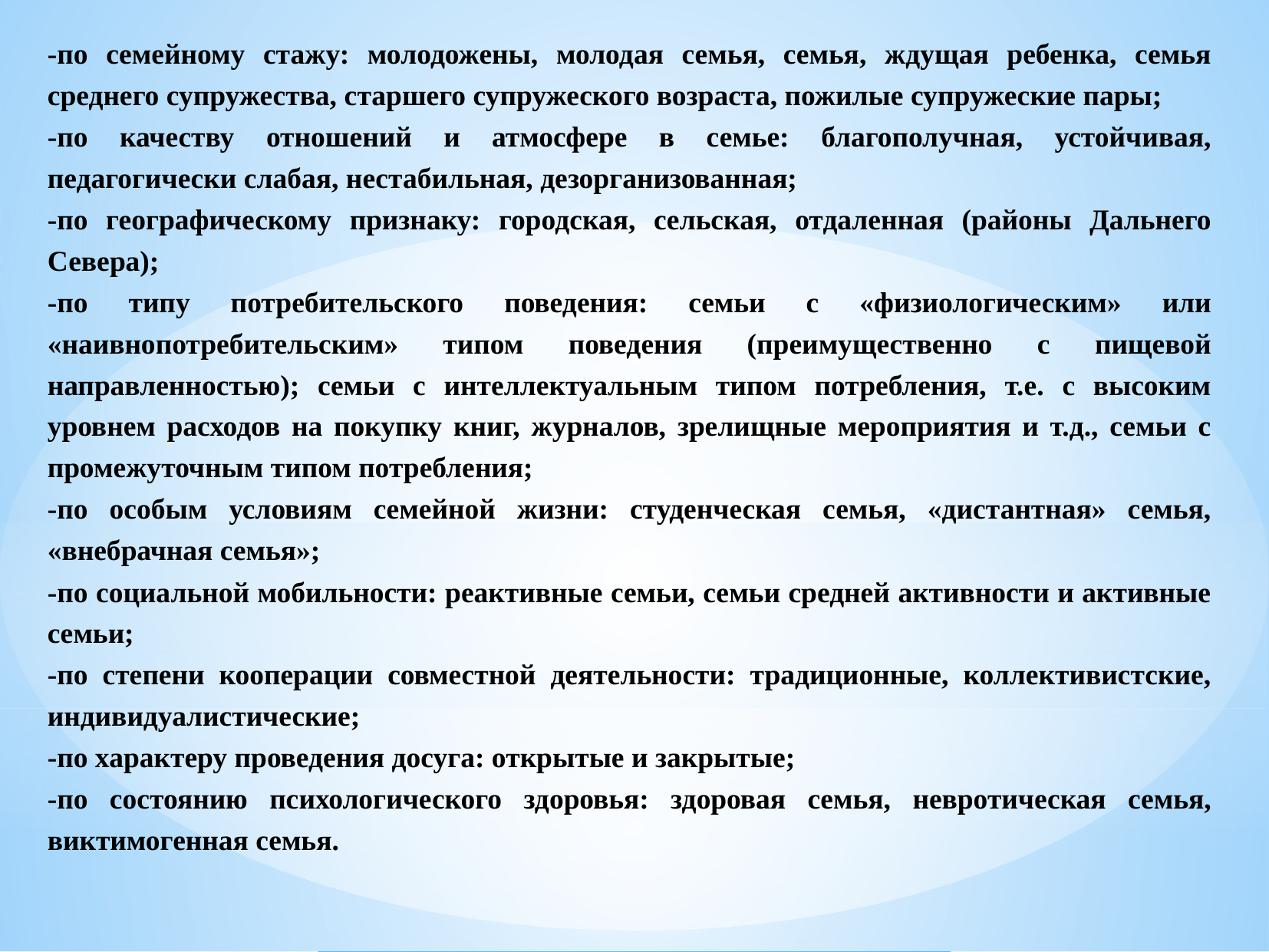

-по семейному стажу: молодожены, молодая семья, семья, ждущая ребенка, семья среднего супружества, старшего супружеского возраста, пожилые супружеские пары;
-по качеству отношений и атмосфере в семье: благополучная, устойчивая, педагогически слабая, нестабильная, дезорганизованная;
-по географическому признаку: городская, сельская, отдаленная (районы Дальнего Севера);
-по типу потребительского поведения: семьи с «физиологическим» или «наивнопотребительским» типом поведения (преимущественно с пищевой направленностью); семьи с интеллектуальным типом потребления, т.е. с высоким уровнем расходов на покупку книг, журналов, зрелищные мероприятия и т.д., семьи с промежуточным типом потребления;
-по особым условиям семейной жизни: студенческая семья, «дистантная» семья, «внебрачная семья»;
-по социальной мобильности: реактивные семьи, семьи средней активности и активные семьи;
-по степени кооперации совместной деятельности: традиционные, коллективистские, индивидуалистические;
-по характеру проведения досуга: открытые и закрытые;
-по состоянию психологического здоровья: здоровая семья, невротическая семья, виктимогенная семья.